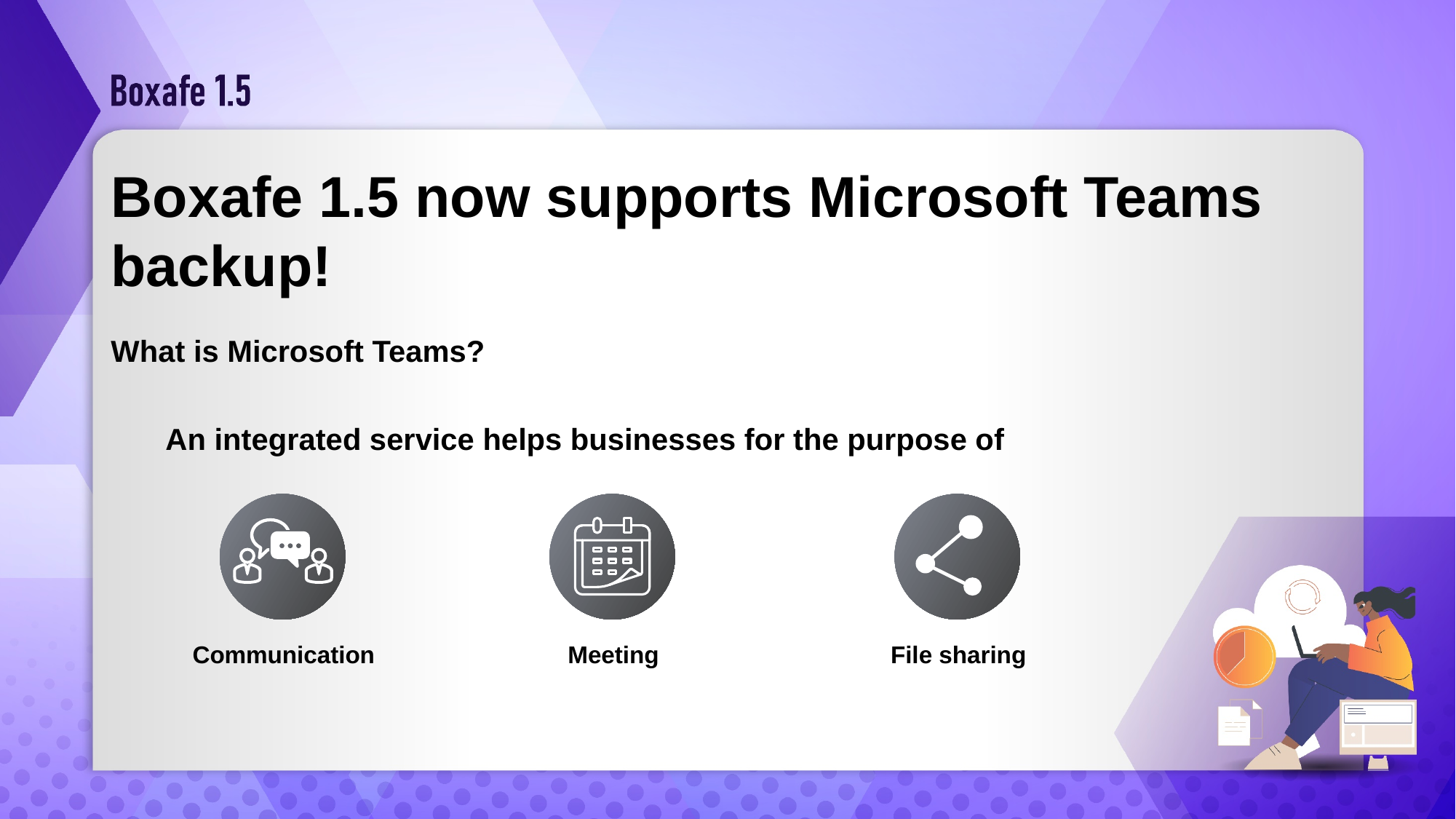

# Boxafe 1.5 now supports Microsoft Teams backup!
What is Microsoft Teams?

An integrated service helps businesses for the purpose of

Communication
Meeting
File sharing